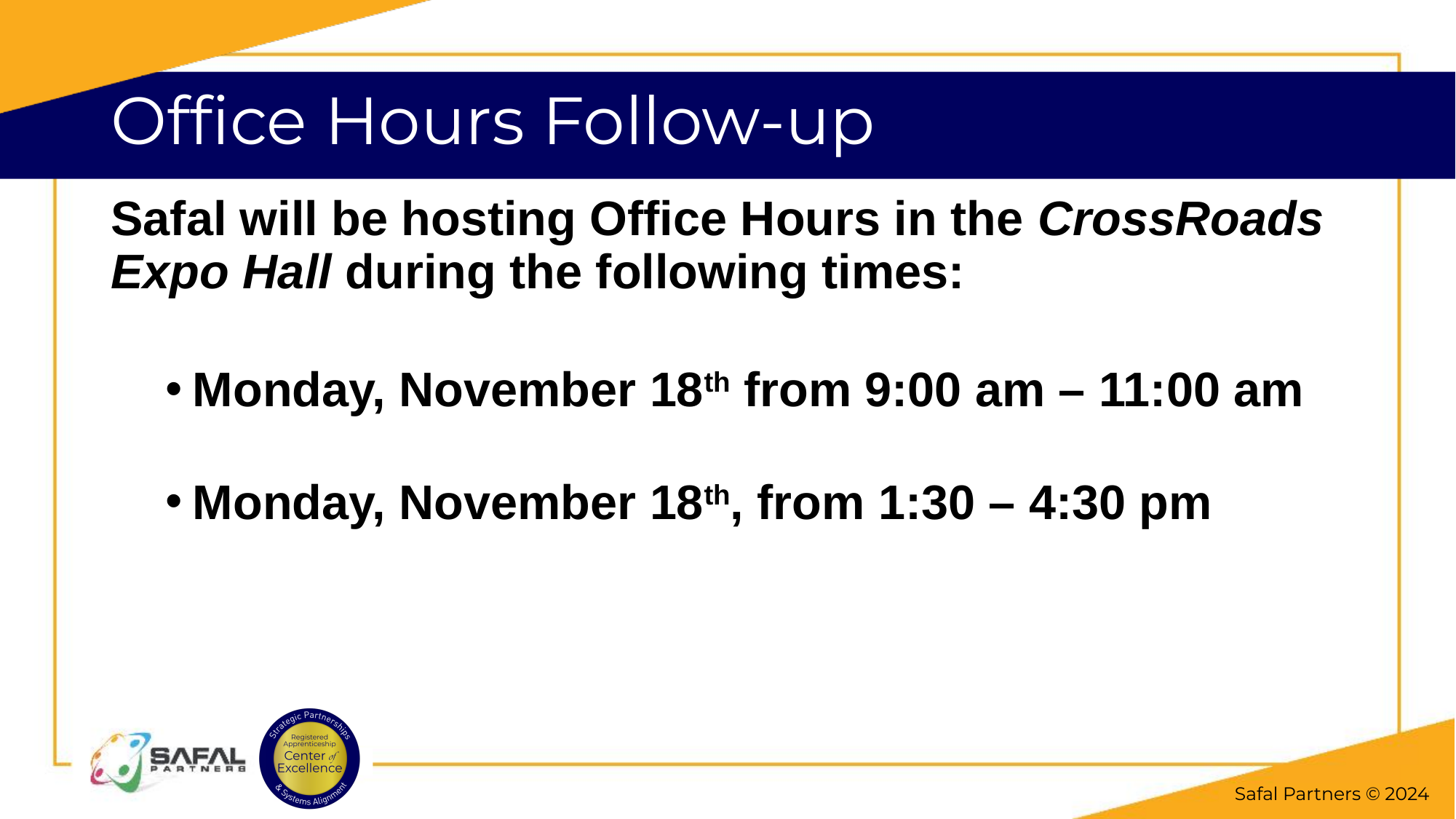

# Office Hours Follow-up
Safal will be hosting Office Hours in the CrossRoads Expo Hall during the following times:
Monday, November 18th from 9:00 am – 11:00 am
Monday, November 18th, from 1:30 – 4:30 pm
Safal Partners © 2024